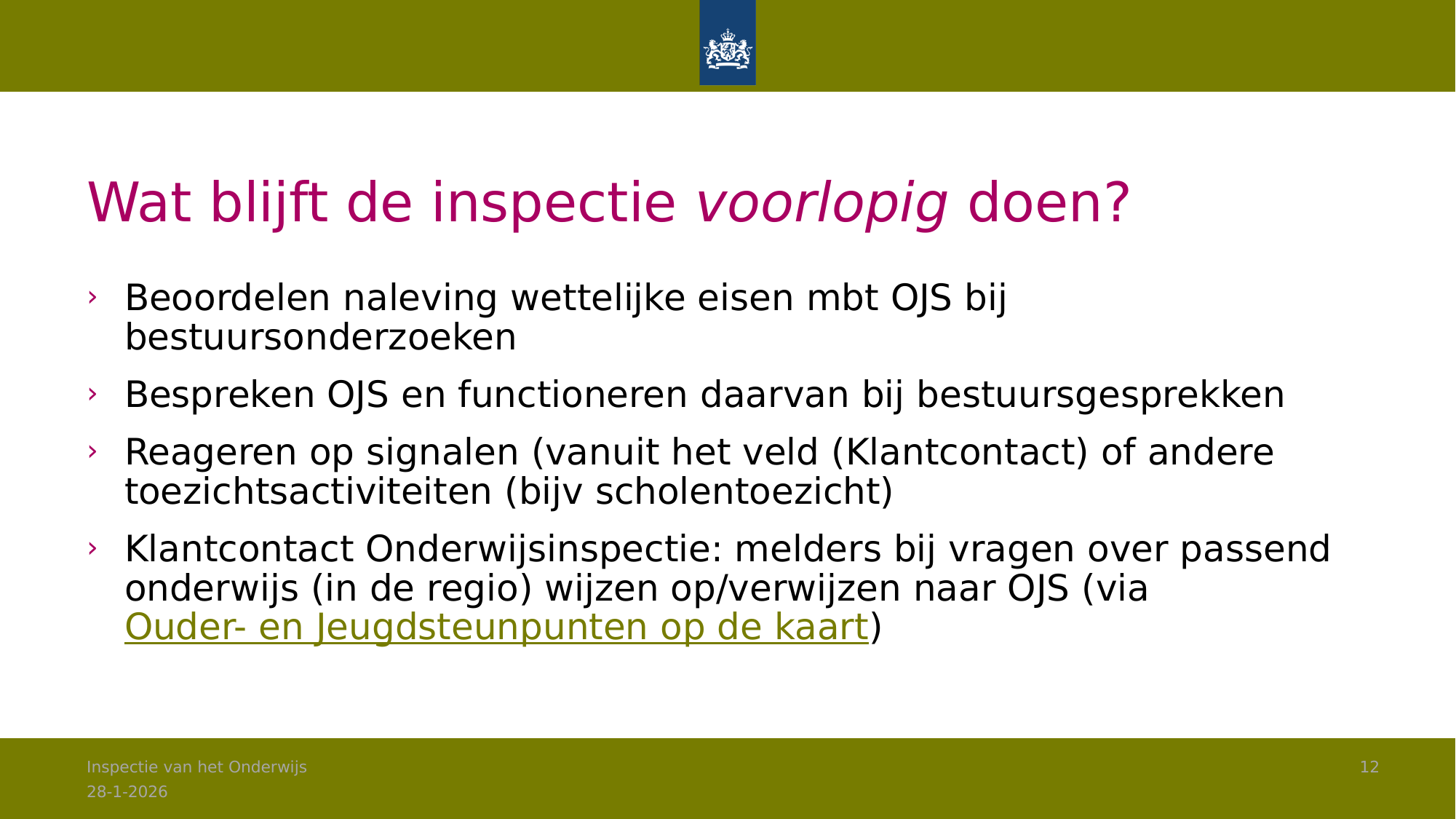

# Wat blijft de inspectie voorlopig doen?
Beoordelen naleving wettelijke eisen mbt OJS bij bestuursonderzoeken
Bespreken OJS en functioneren daarvan bij bestuursgesprekken
Reageren op signalen (vanuit het veld (Klantcontact) of andere toezichtsactiviteiten (bijv scholentoezicht)
Klantcontact Onderwijsinspectie: melders bij vragen over passend onderwijs (in de regio) wijzen op/verwijzen naar OJS (via Ouder- en Jeugdsteunpunten op de kaart)
Inspectie van het Onderwijs
12
28-1-2026